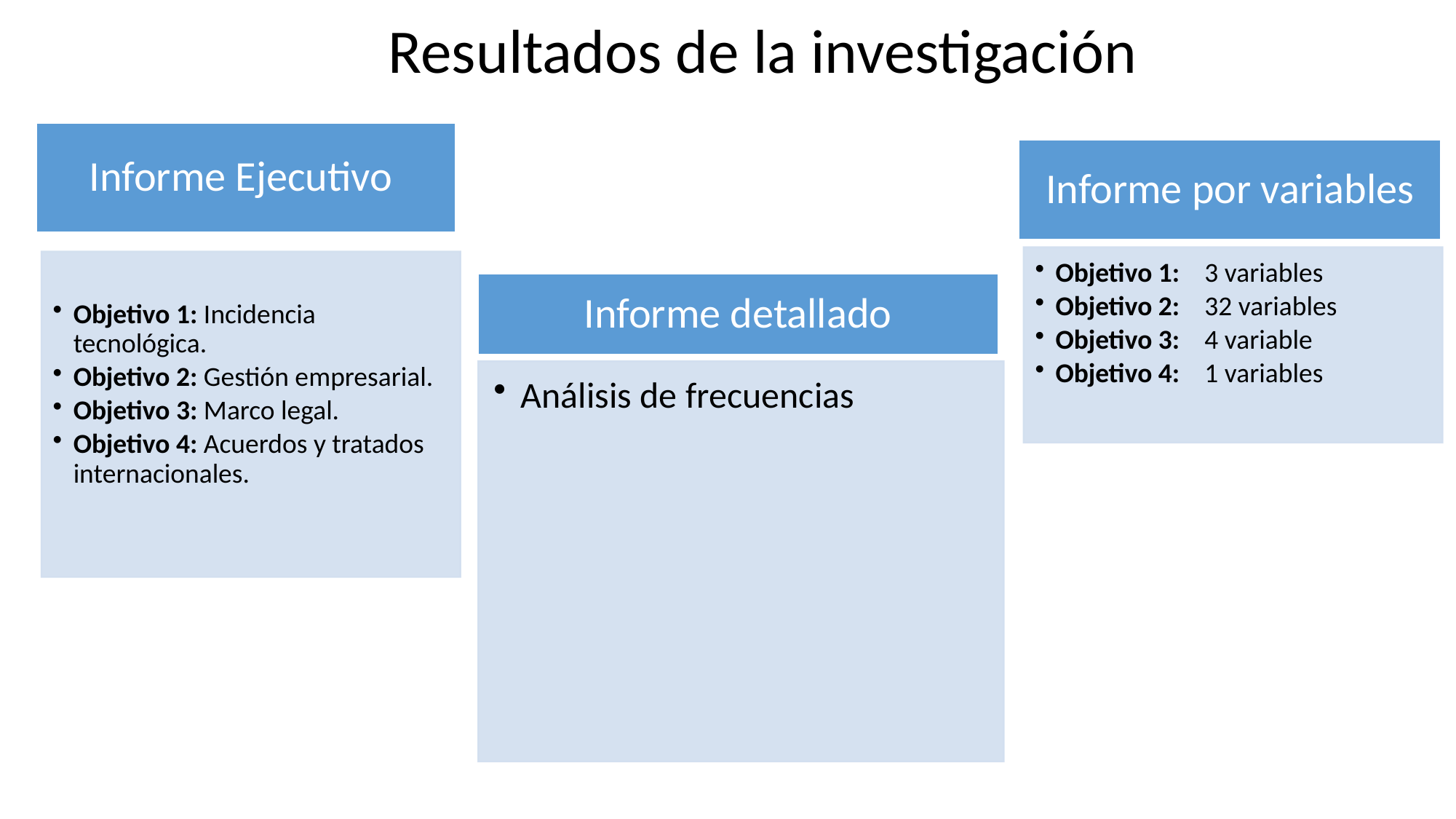

# Resultados de la investigación
Informe Ejecutivo

Objetivo 1: Incidencia tecnológica.
Objetivo 2: Gestión empresarial.
Objetivo 3: Marco legal.
Objetivo 4: Acuerdos y tratados internacionales.
Informe por variables
Objetivo 1:    3 variables
Objetivo 2:    32 variables
Objetivo 3:    4 variable
Objetivo 4:    1 variables
Informe detallado
Análisis de frecuencias